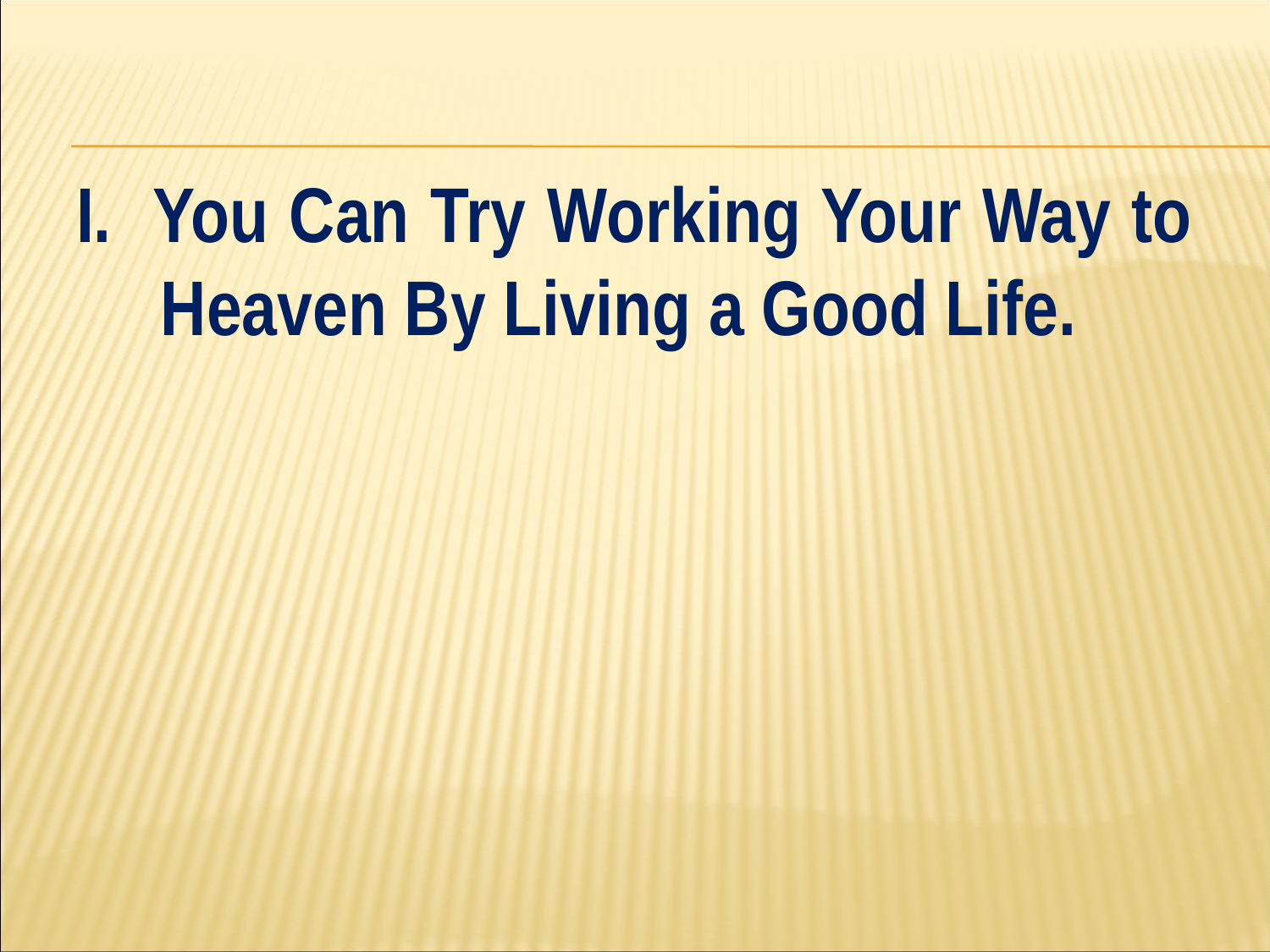

#
I.  You Can Try Working Your Way to Heaven By Living a Good Life.